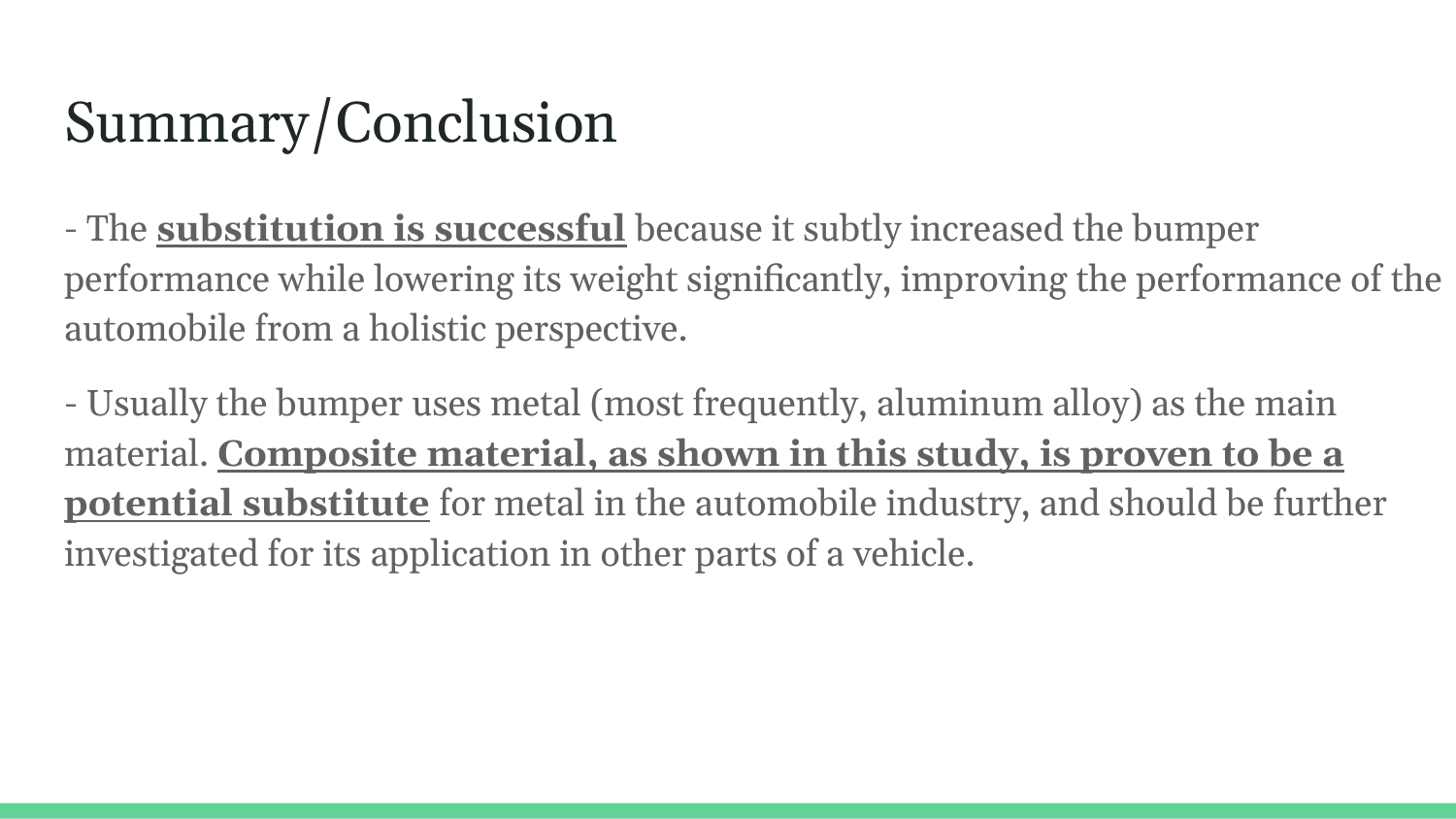

# Summary/Conclusion
- The substitution is successful because it subtly increased the bumper performance while lowering its weight significantly, improving the performance of the automobile from a holistic perspective.
- Usually the bumper uses metal (most frequently, aluminum alloy) as the main material. Composite material, as shown in this study, is proven to be a potential substitute for metal in the automobile industry, and should be further investigated for its application in other parts of a vehicle.